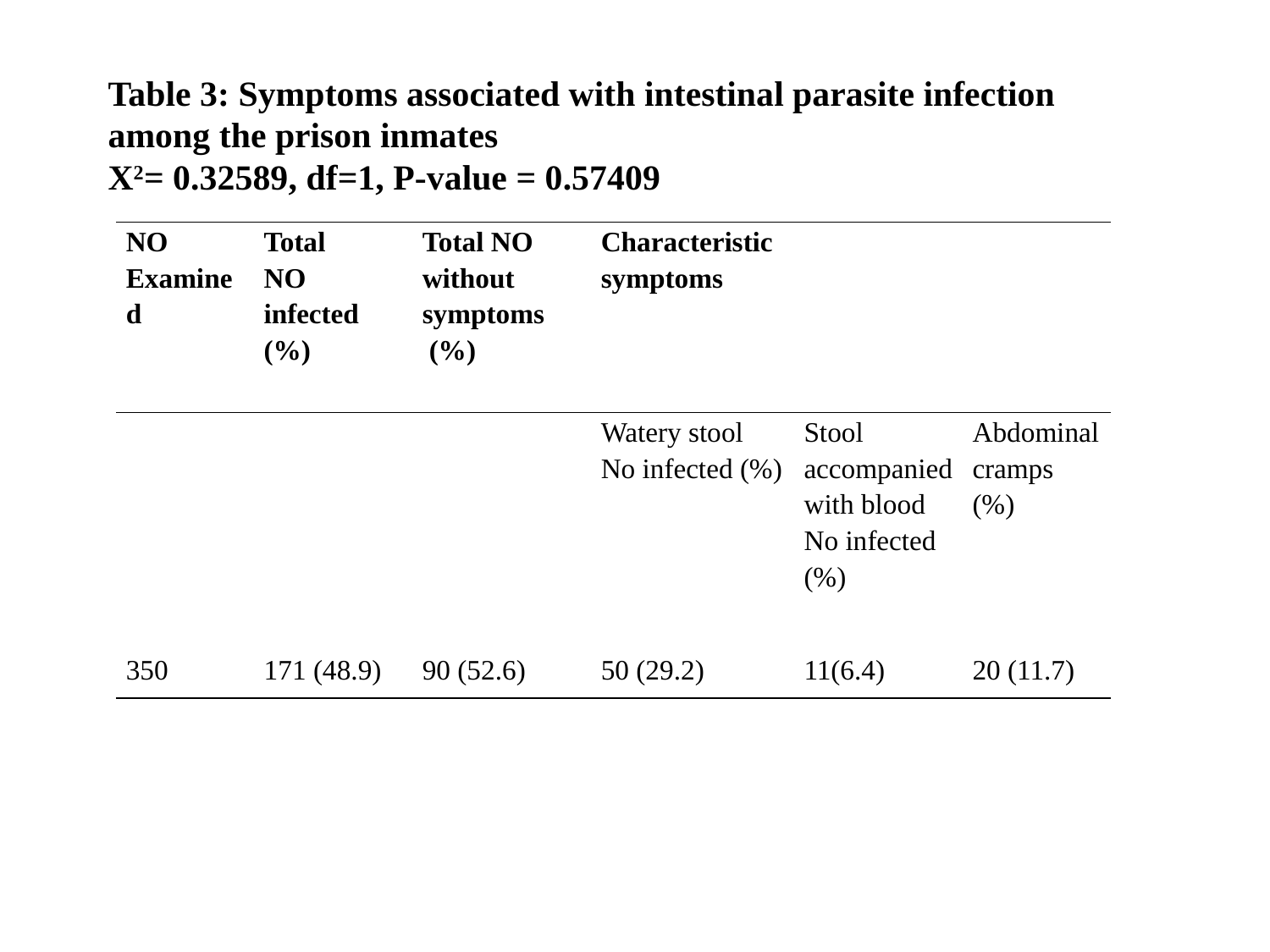

Table 3: Symptoms associated with intestinal parasite infection among the prison inmates
X2= 0.32589, df=1, P-value = 0.57409
| NO Examined | Total NO infected (%) | Total NO without symptoms (%) | Characteristic symptoms |  |  |
| --- | --- | --- | --- | --- | --- |
|  |  |  | Watery stool No infected (%) | Stool accompanied with blood No infected (%) | Abdominal cramps (%) |
| 350 | 171 (48.9) | 90 (52.6) | 50 (29.2) | 11(6.4) | 20 (11.7) |